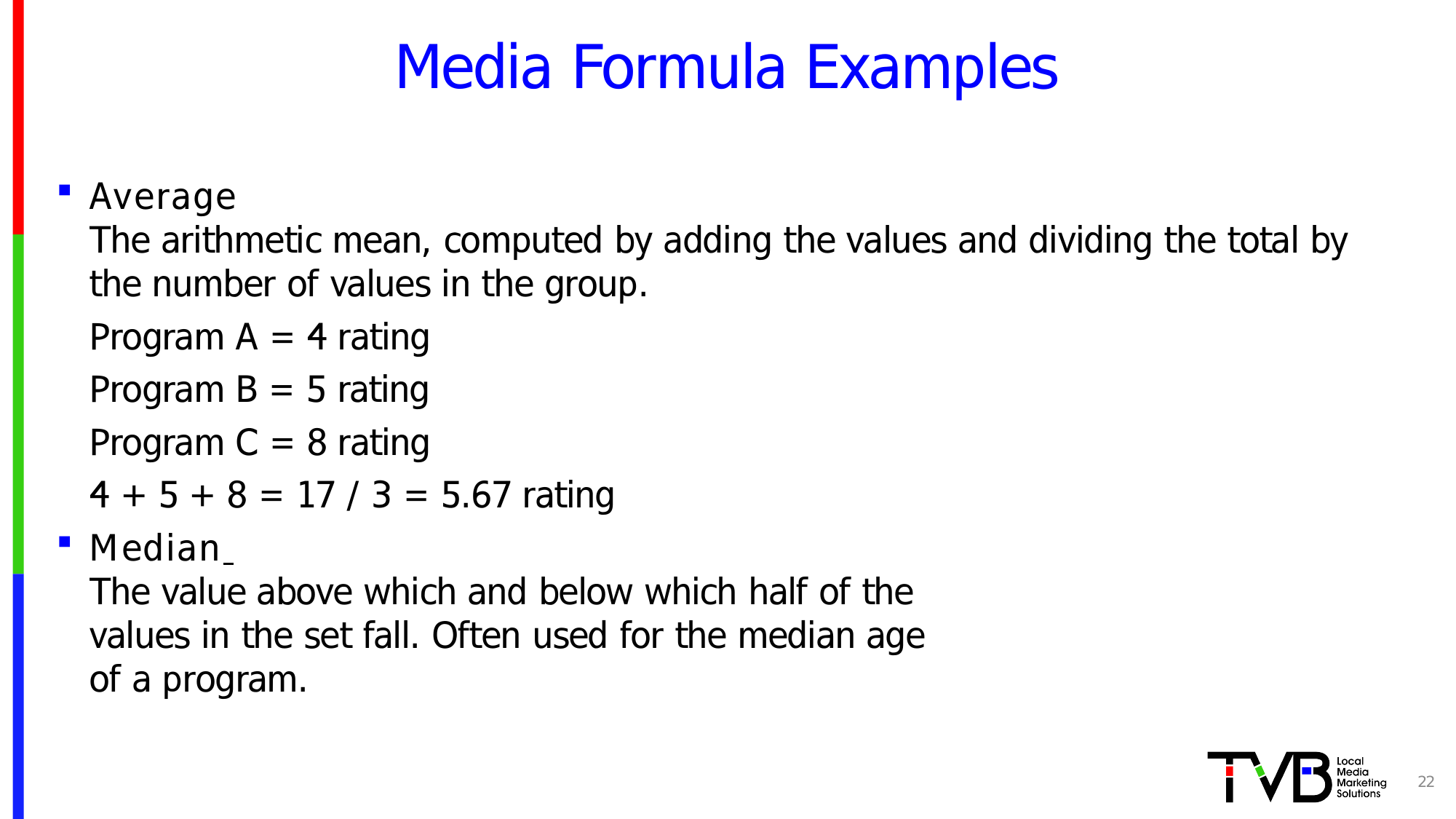

# Media Formula Examples
Average
The arithmetic mean, computed by adding the values and dividing the total by the number of values in the group.
	Program A = 4 rating
	Program B = 5 rating
	Program C = 8 rating
	4 + 5 + 8 = 17 / 3 = 5.67 rating
Median
The value above which and below which half of the
values in the set fall. Often used for the median age
of a program.

22